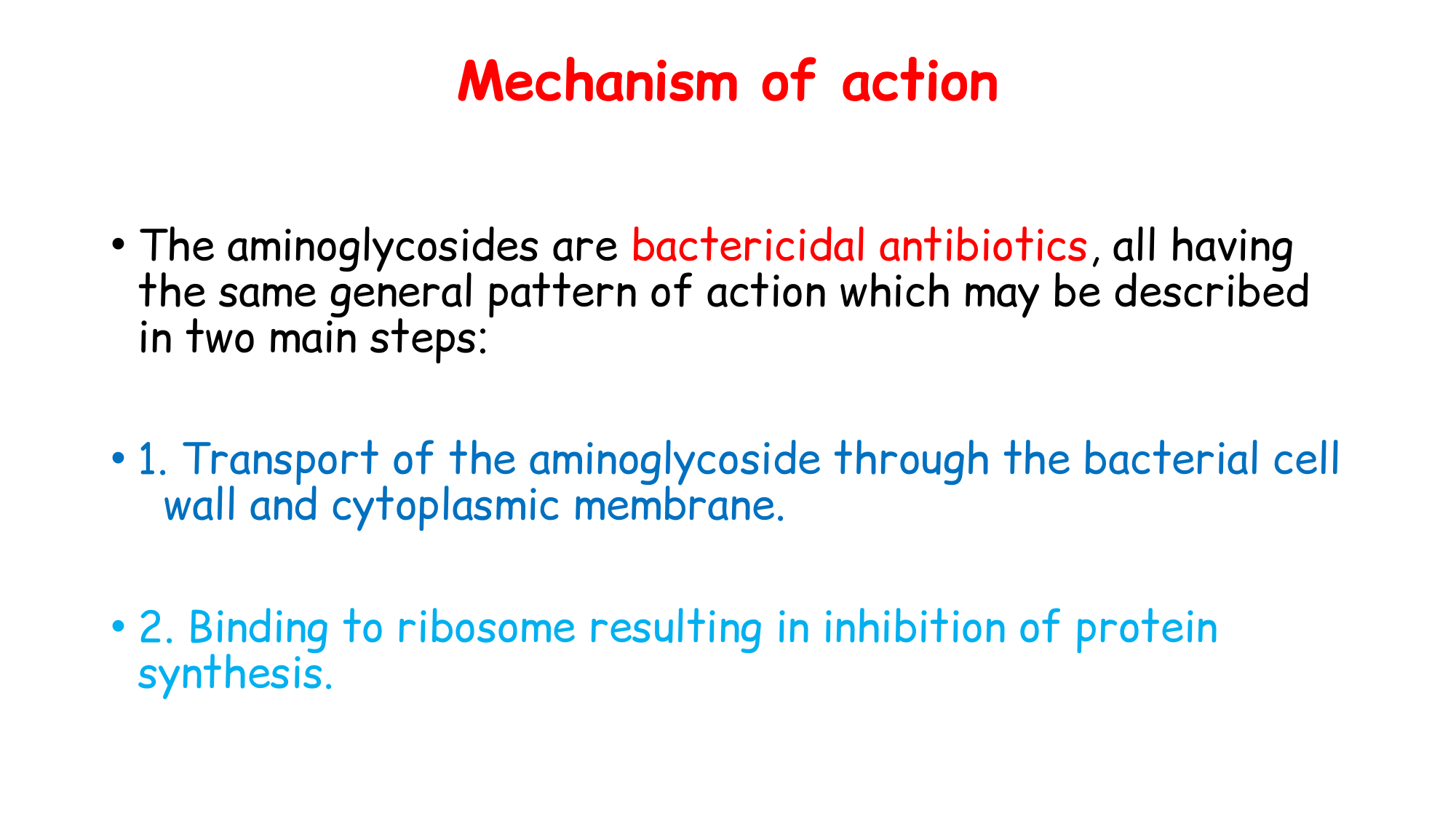

# Mechanism of action
The aminoglycosides are bactericidal antibiotics, all having the same general pattern of action which may be described in two main steps:

1. Transport of the aminoglycoside through the bacterial cell   wall and cytoplasmic membrane.

2. Binding to ribosome resulting in inhibition of protein   synthesis.